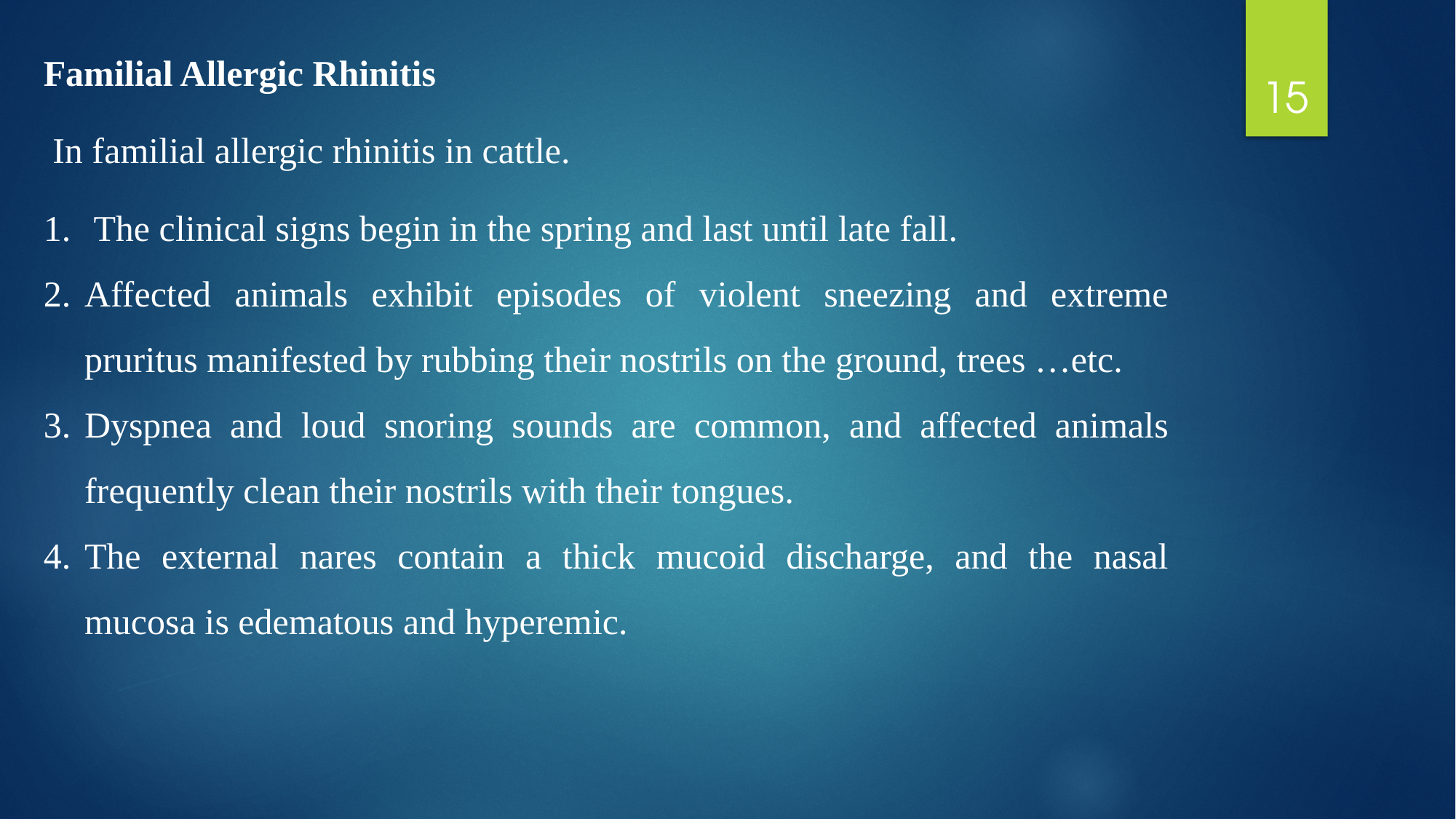

Familial Allergic Rhinitis
 In familial allergic rhinitis in cattle.
 The clinical signs begin in the spring and last until late fall.
Affected animals exhibit episodes of violent sneezing and extreme pruritus manifested by rubbing their nostrils on the ground, trees …etc.
Dyspnea and loud snoring sounds are common, and affected animals frequently clean their nostrils with their tongues.
The external nares contain a thick mucoid discharge, and the nasal mucosa is edematous and hyperemic.
15